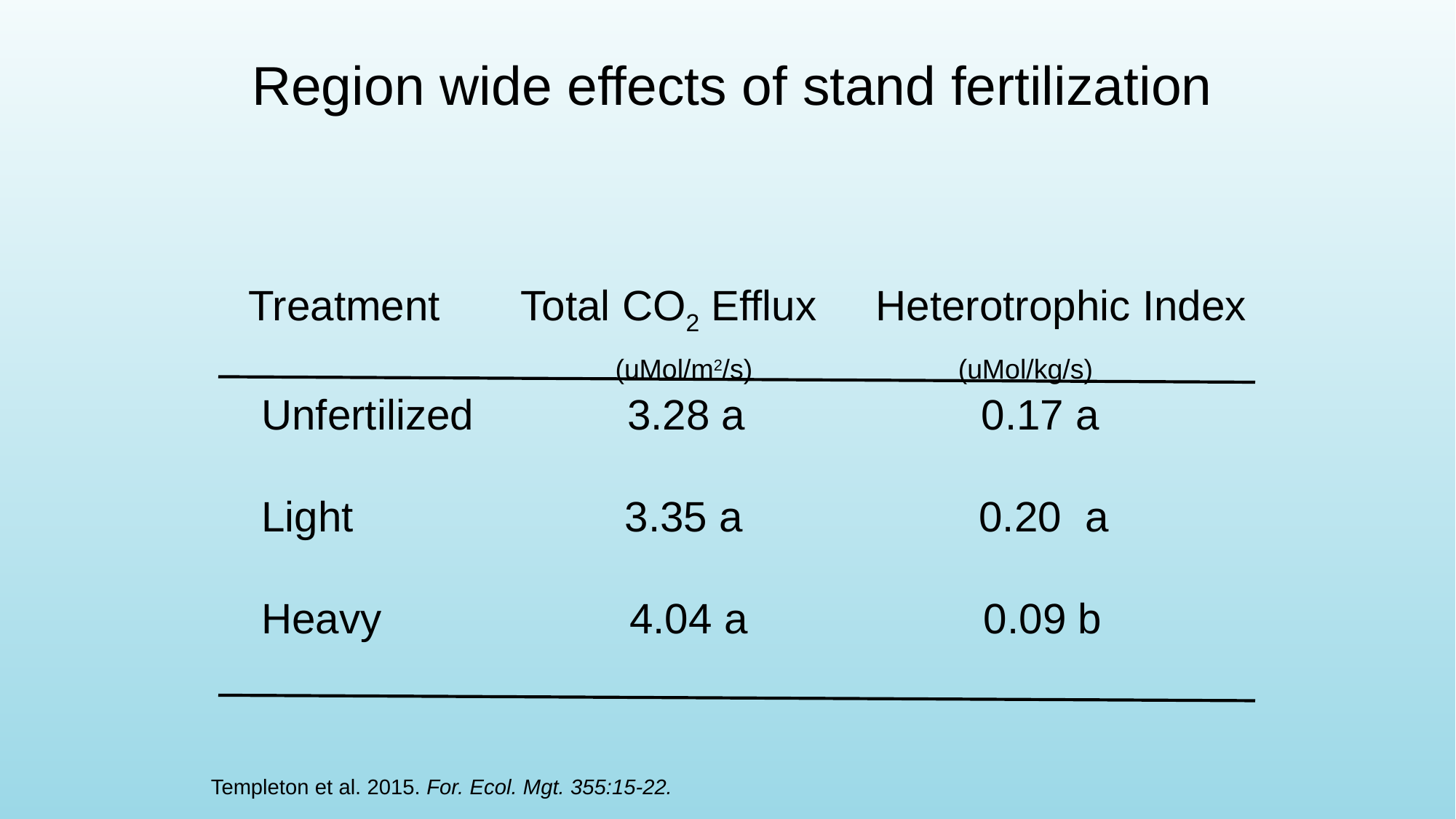

Region wide effects of stand fertilization
Total CO2 Efflux     Heterotrophic Index
        (uMol/m2/s)                           (uMol/kg/s)
Treatment
  Unfertilized             3.28 a                    0.17 a

  Light                       3.35 a                    0.20  a

  Heavy                     4.04 a                    0.09 b

Templeton et al. 2015. For. Ecol. Mgt. 355:15-22.